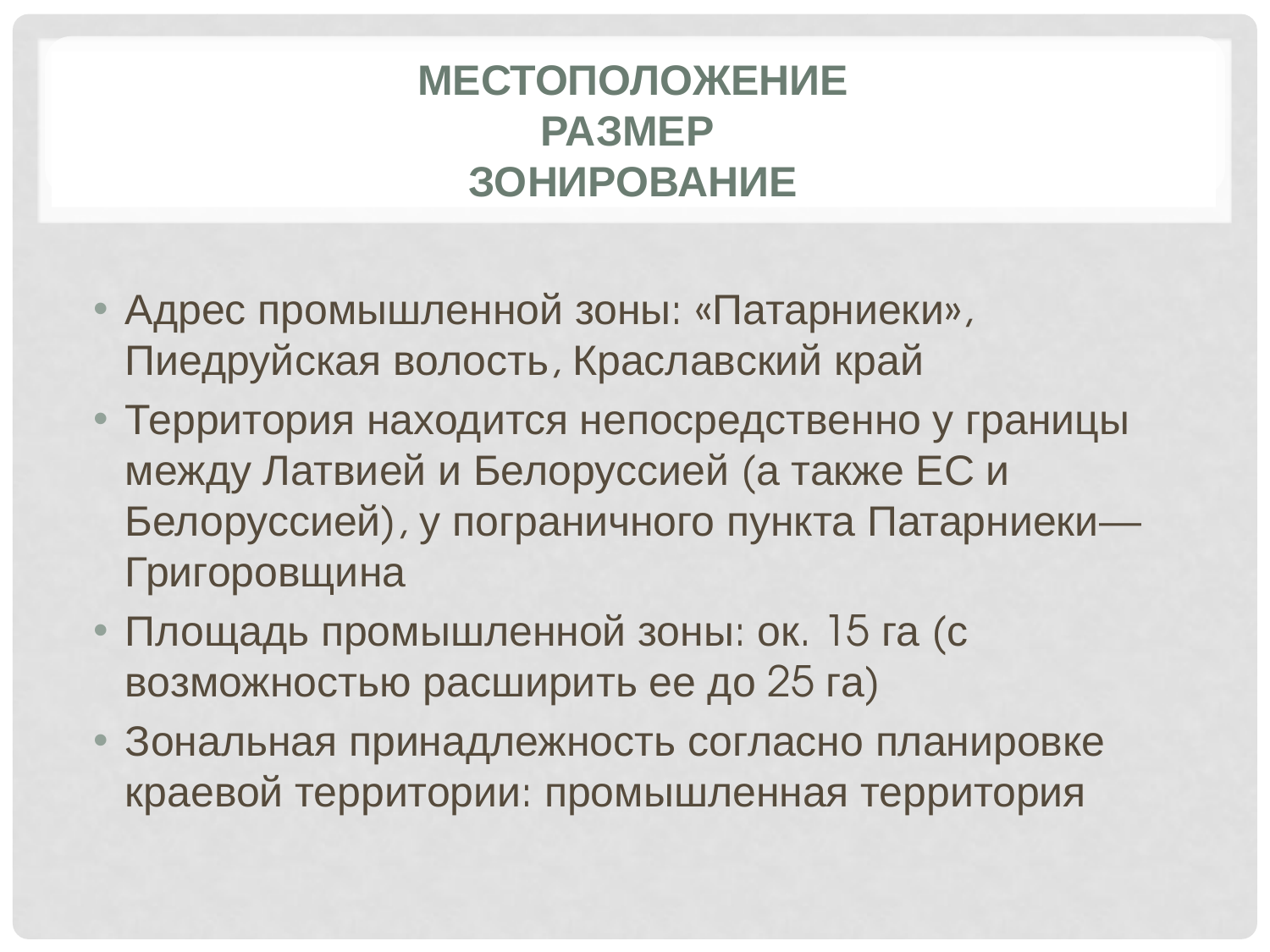

# Местоположение Размер Зонирование
Адрес промышленной зоны: «Патарниеки», Пиедруйская волость, Краславский край
Территория находится непосредственно у границы между Латвией и Белоруссией (а также ЕС и Белоруссией), у пограничного пункта Патарниеки—Григоровщина
Площадь промышленной зоны: ок. 15 га (с возможностью расширить ее до 25 га)
Зональная принадлежность согласно планировке краевой территории: промышленная территория